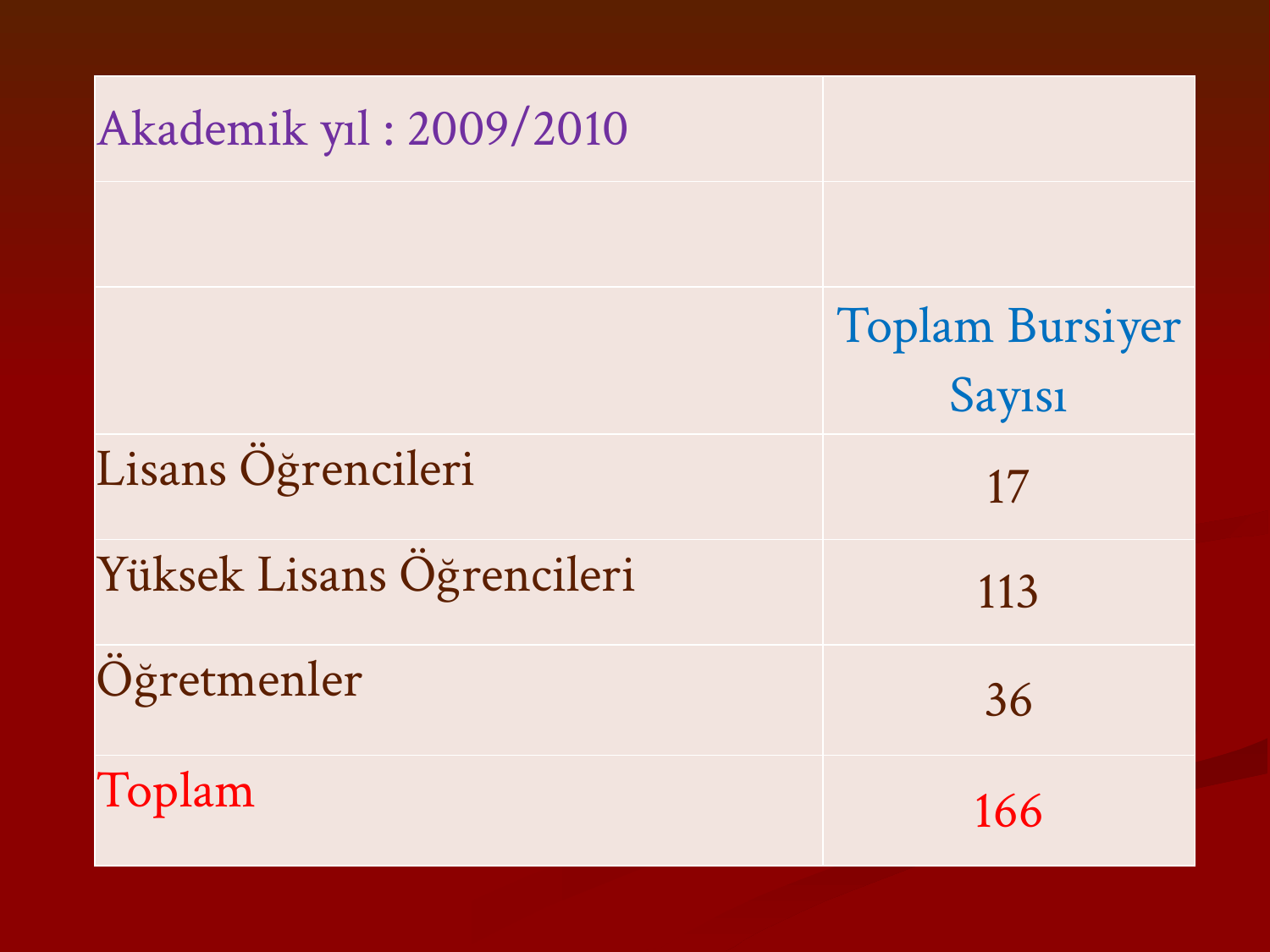

| Akademik yıl : 2009/2010 |  |
| --- | --- |
|  |  |
|  | Toplam Bursiyer Sayısı |
| Lisans Öğrencileri | 17 |
| Yüksek Lisans Öğrencileri | 113 |
| Öğretmenler | 36 |
| Toplam | 166 |